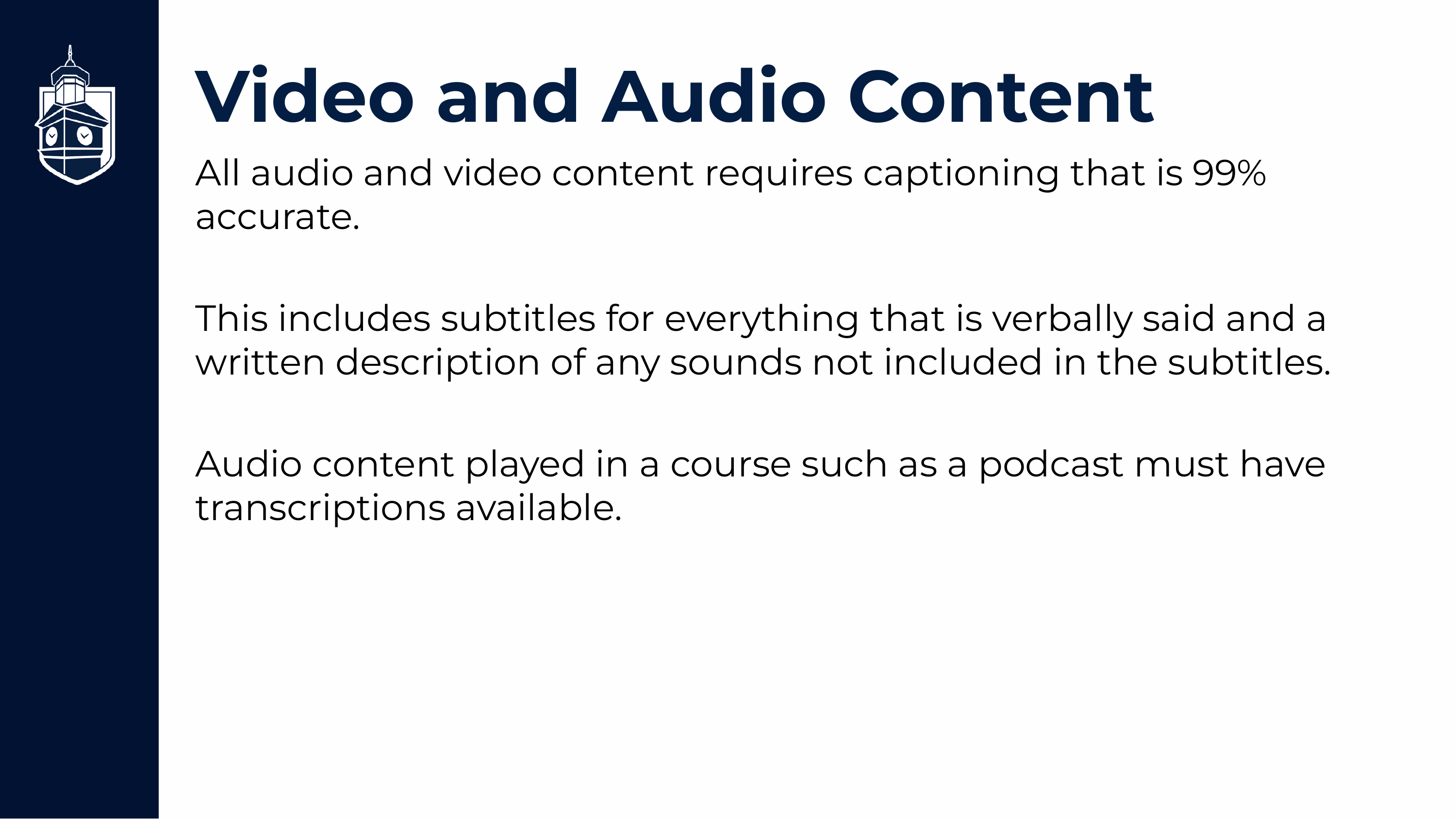

Video and Audio Content
All audio and video content requires captioning that is 99% accurate.

This includes subtitles for everything that is verbally said and a written description of any sounds not included in the subtitles.

Audio content played in a course such as a podcast must have transcriptions available.